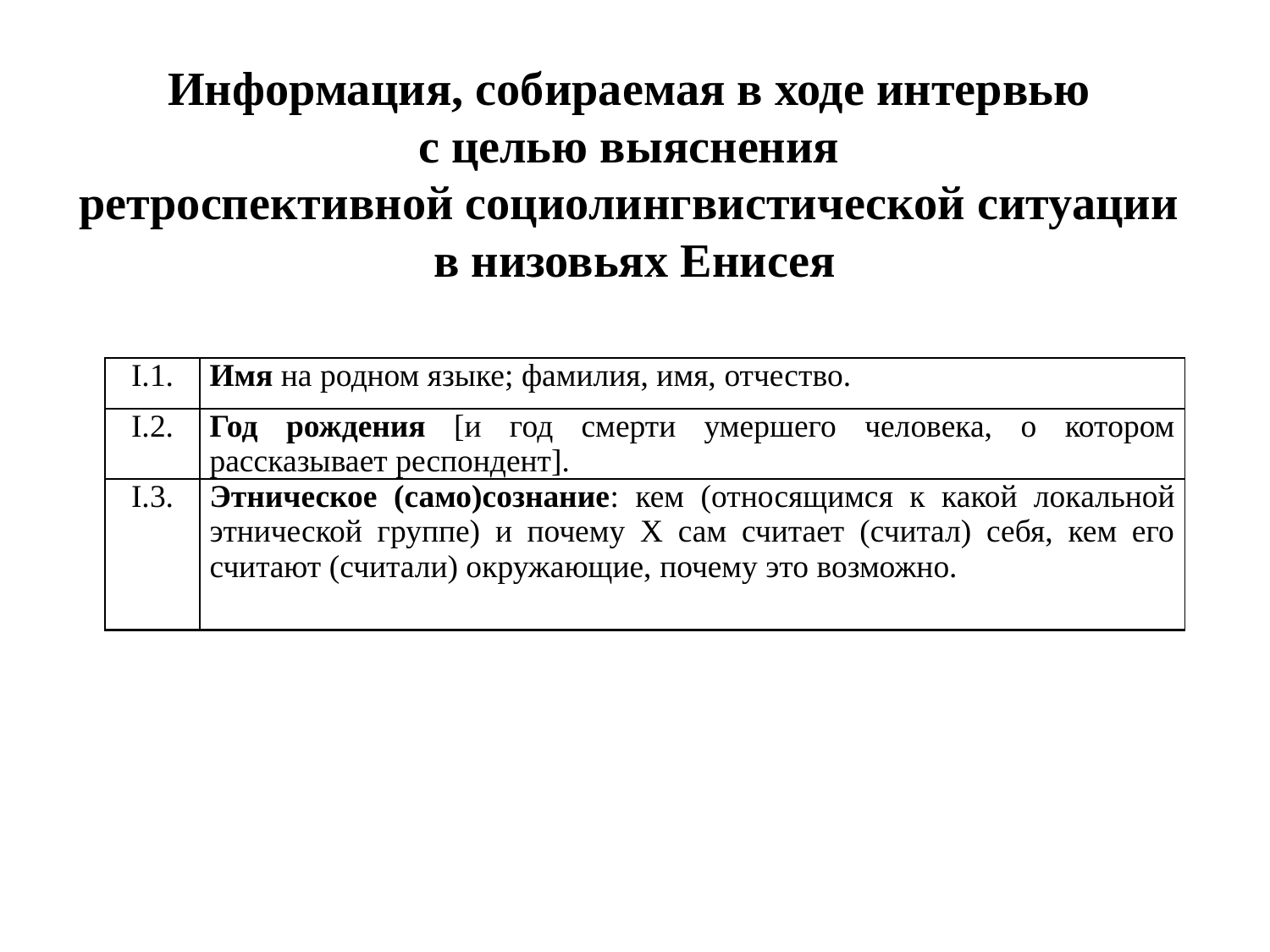

# Информация, собираемая в ходе интервью с целью выяснения ретроспективной социолингвистической ситуации в низовьях Енисея
| I.1. | Имя на родном языке; фамилия, имя, отчество. |
| --- | --- |
| I.2. | Год рождения [и год смерти умершего человека, о котором рассказывает респондент]. |
| I.3. | Этническое (само)сознание: кем (относящимся к какой локальной этнической группе) и почему Х сам считает (считал) себя, кем его считают (считали) окружающие, почему это возможно. |